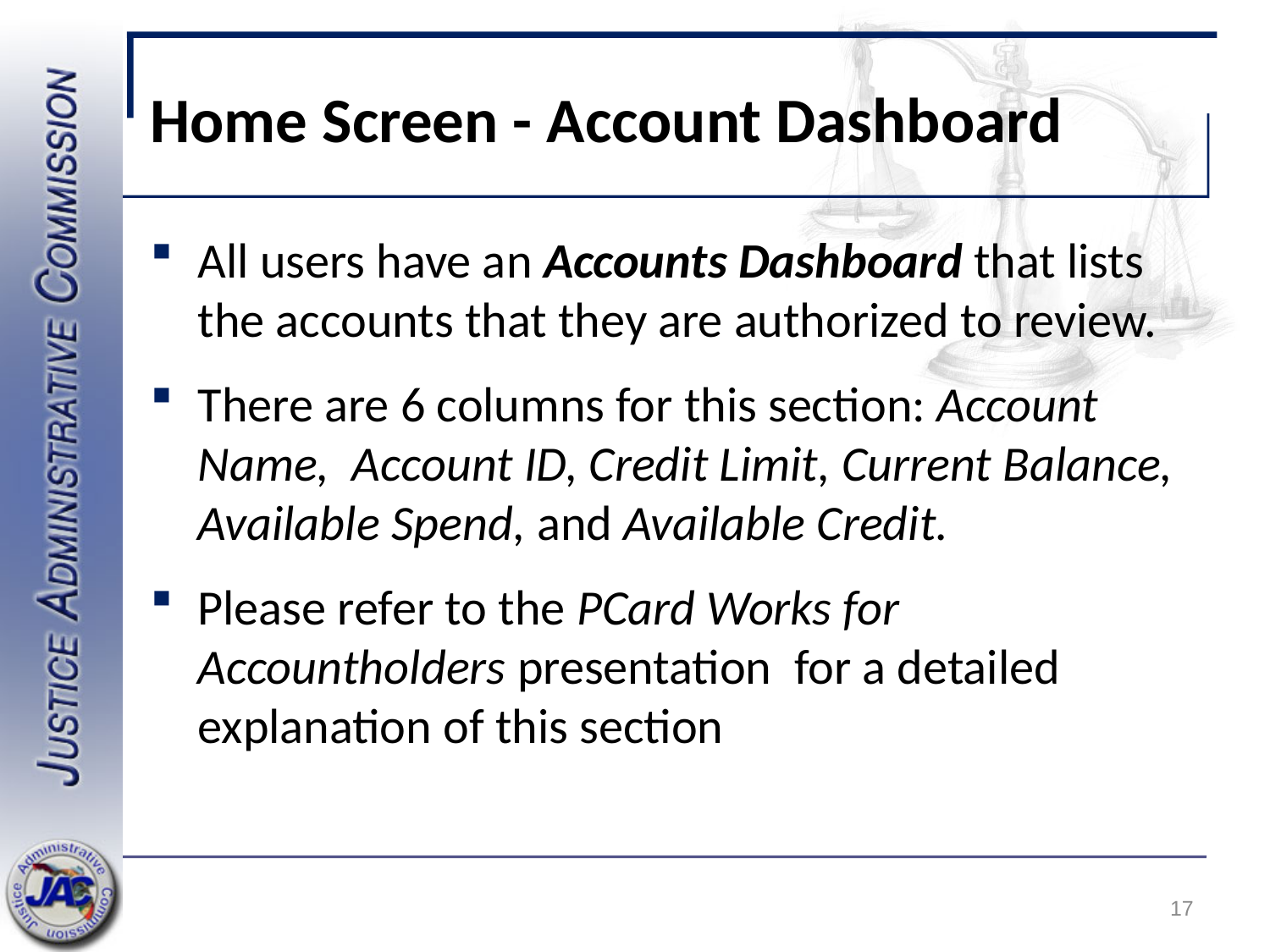

# Home Screen - Account Dashboard
All users have an Accounts Dashboard that lists the accounts that they are authorized to review.

There are 6 columns for this section: Account Name,  Account ID, Credit Limit, Current Balance, Available Spend, and Available Credit.

Please refer to the PCard Works for Accountholders presentation  for a detailed explanation of this section

17